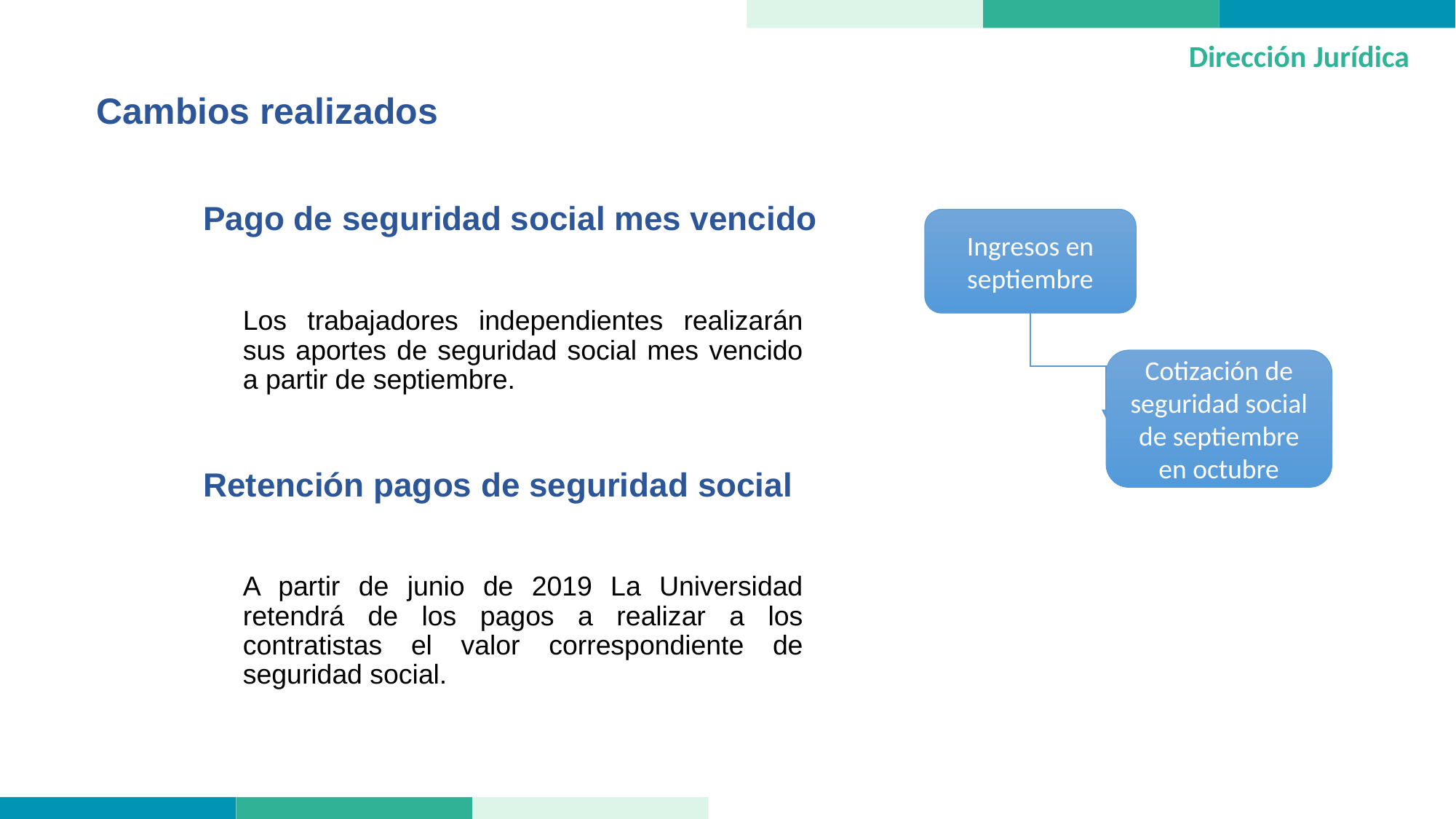

Dirección Jurídica

Cambios realizados
Pago de seguridad social mes vencido
Ingresos en septiembre
Los trabajadores independientes realizarán sus aportes de seguridad social mes vencido a partir de septiembre.

Cotización de seguridad social de septiembre en octubre
Retención pagos de seguridad social
A partir de junio de 2019 La Universidad retendrá de los pagos a realizar a los contratistas el valor correspondiente de seguridad social.